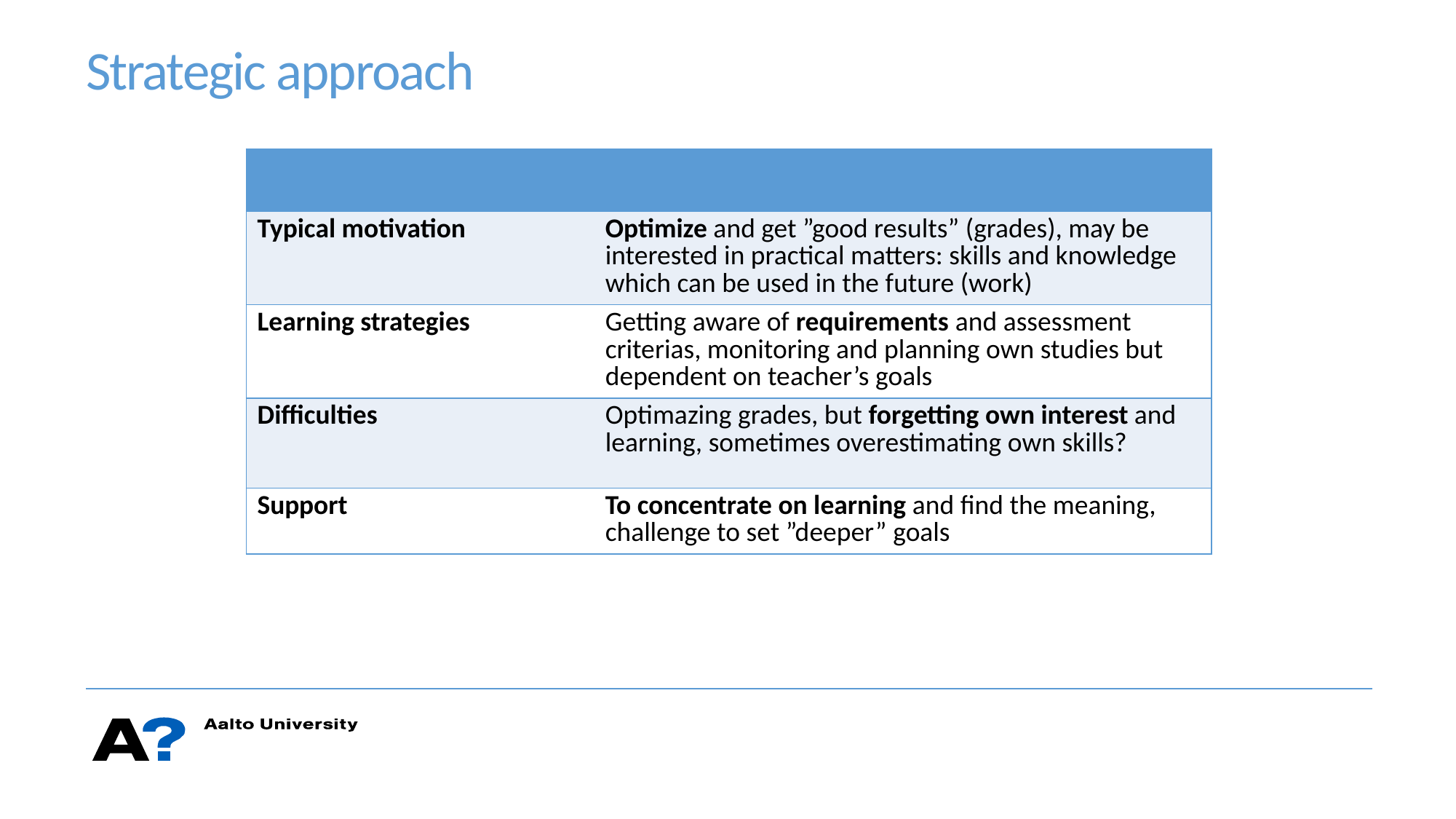

# Strategic approach
|  |  |
| --- | --- |
| Typical motivation | Optimize and get ”good results” (grades), may be interested in practical matters: skills and knowledge which can be used in the future (work) |
| Learning strategies | Getting aware of requirements and assessment criterias, monitoring and planning own studies but dependent on teacher’s goals |
| Difficulties | Optimazing grades, but forgetting own interest and learning, sometimes overestimating own skills? |
| Support | To concentrate on learning and find the meaning, challenge to set ”deeper” goals |